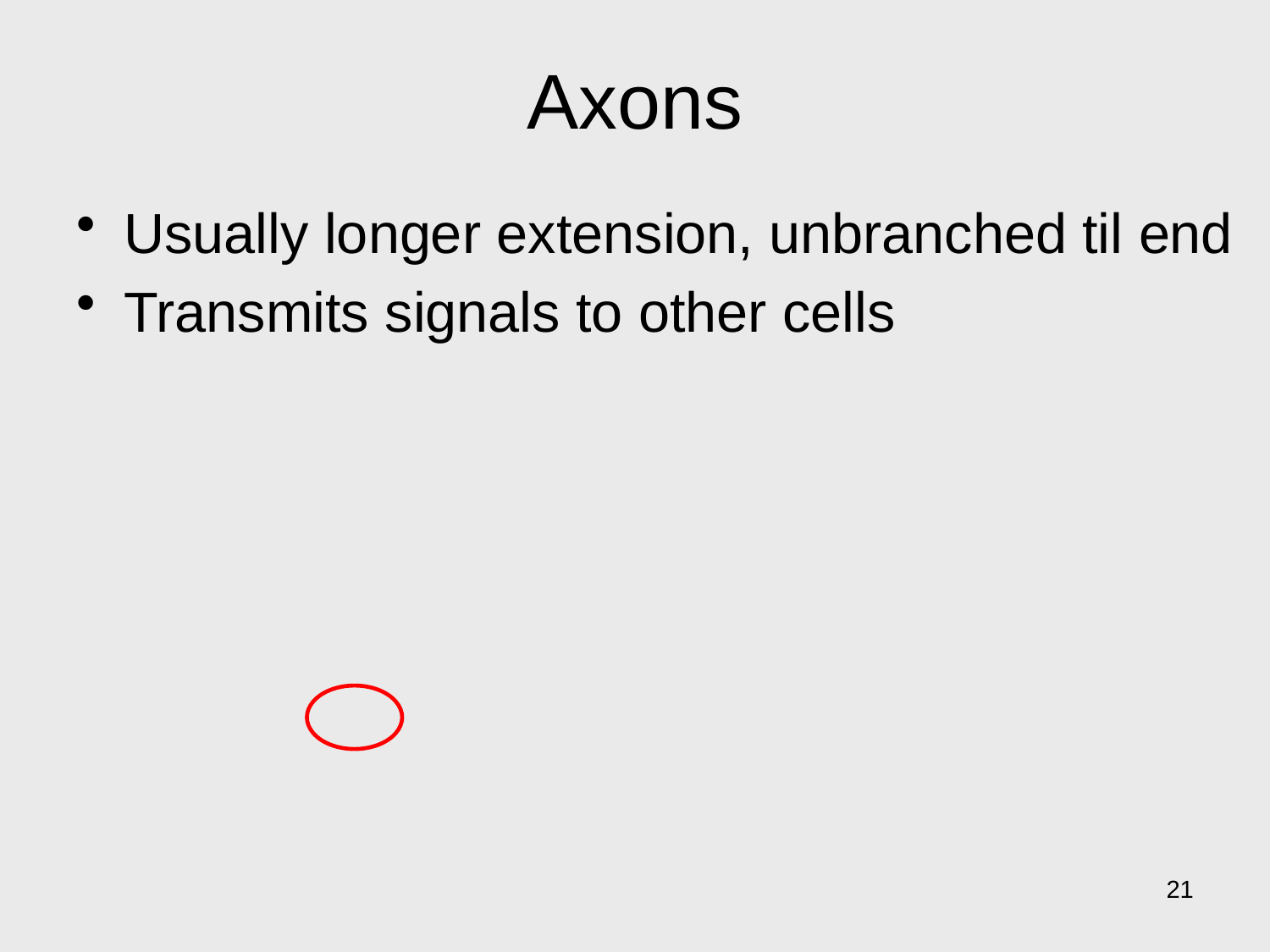

# Axons
Usually longer extension, unbranched til end
Transmits signals to other cells

21